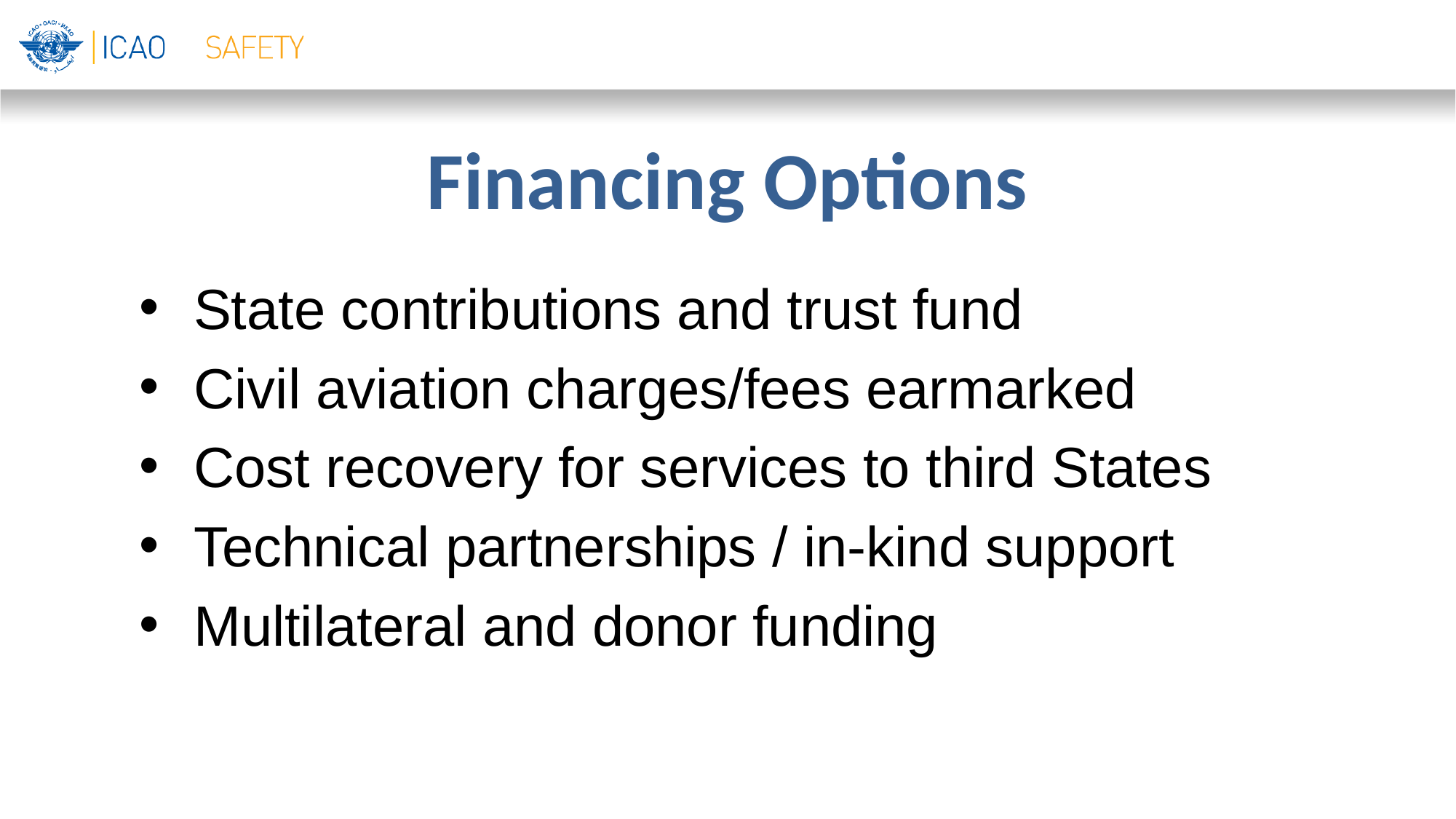

# Financing Options
State contributions and trust fund
Civil aviation charges/fees earmarked
Cost recovery for services to third States
Technical partnerships / in-kind support
Multilateral and donor funding